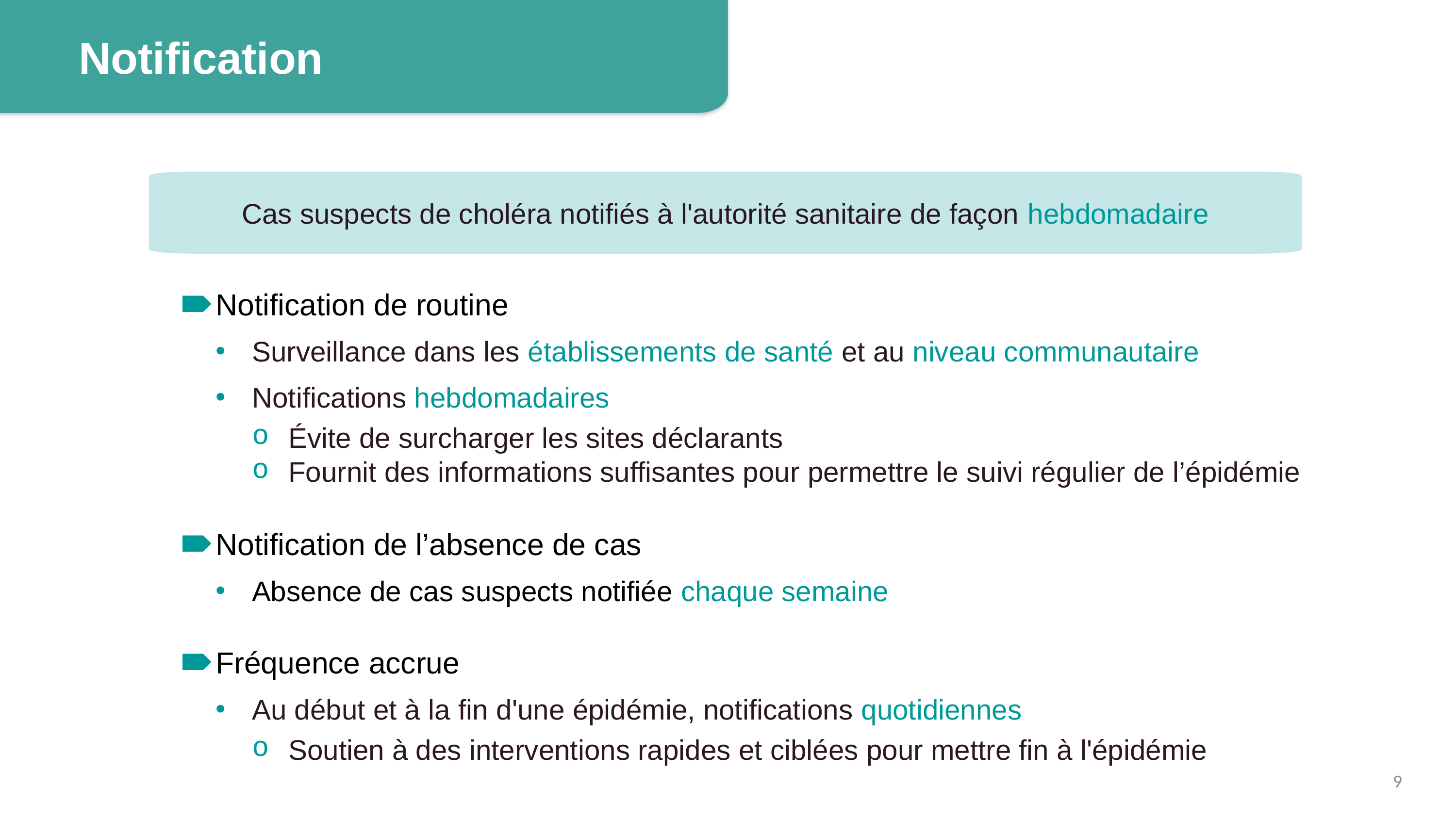

Notification

Cas suspects de choléra notifiés à l'autorité sanitaire de façon hebdomadaire
Notification de routine
Surveillance dans les établissements de santé et au niveau communautaire
Notifications hebdomadaires
Évite de surcharger les sites déclarants
Fournit des informations suffisantes pour permettre le suivi régulier de l’épidémie
Notification de l’absence de cas
Absence de cas suspects notifiée chaque semaine
Fréquence accrue
Au début et à la fin d'une épidémie, notifications quotidiennes
Soutien à des interventions rapides et ciblées pour mettre fin à l'épidémie
9